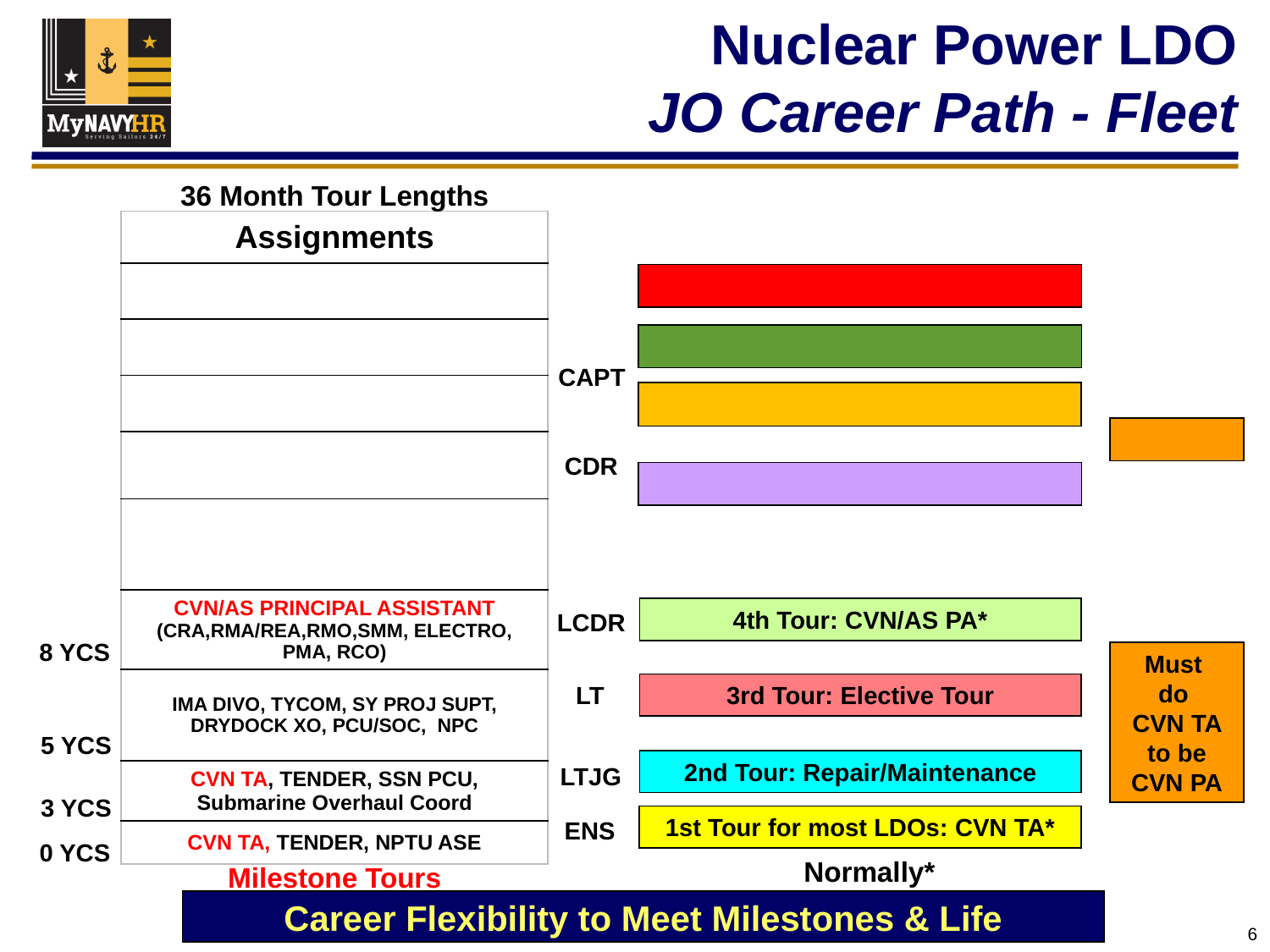

6
Nuclear Power LDO
JO Career Path - Fleet
36 Month Tour Lengths

4th Tour: CVN/AS PA*
3rd Tour: Elective Tour
2nd Tour: Repair/Maintenance
1st Tour for most LDOs: CVN TA*
CAPT
CDR
LCDR
LT
LTJG
ENS

8 YCS
5 YCS
3 YCS
0 YCS
| Assignments |
| --- |
|  |
|  |
|  |
|  |
|  |
| CVN/AS PRINCIPAL ASSISTANT (CRA,RMA/REA,RMO,SMM, ELECTRO, PMA, RCO) |
| IMA DIVO, TYCOM, SY PROJ SUPT, DRYDOCK XO, PCU/SOC, NPC |
| CVN TA, TENDER, SSN PCU, Submarine Overhaul Coord |
| CVN TA, TENDER, NPTU ASE |

Must
do
CVN TA to be CVN PA
Normally*
Milestone Tours
Career Flexibility to Meet Milestones & Life